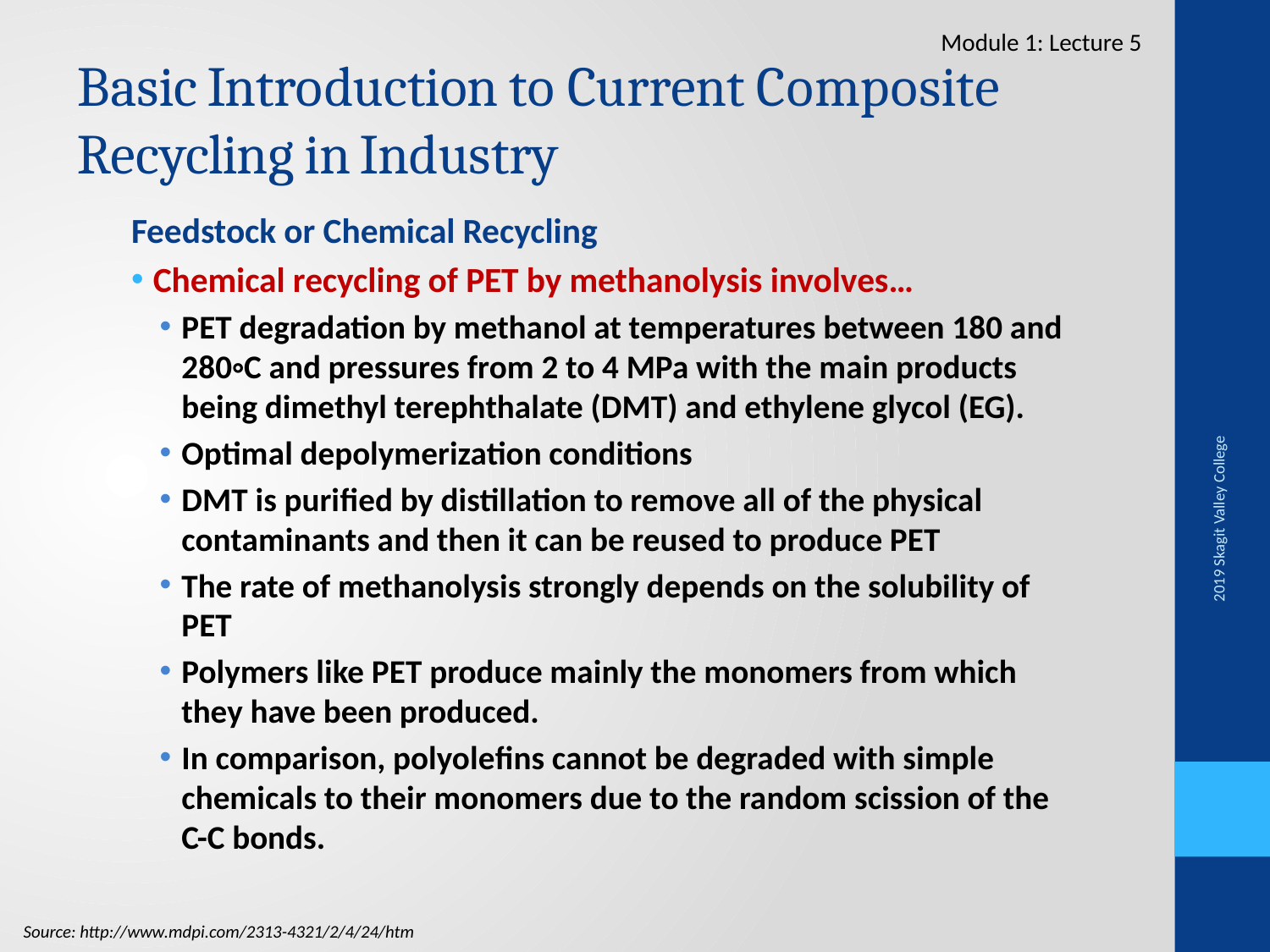

Module 1: Lecture 5
# Basic Introduction to Current Composite Recycling in Industry
Feedstock or Chemical Recycling
Chemical recycling of PET by methanolysis involves…
PET degradation by methanol at temperatures between 180 and 280◦C and pressures from 2 to 4 MPa with the main products being dimethyl terephthalate (DMT) and ethylene glycol (EG).
Optimal depolymerization conditions
DMT is puriﬁed by distillation to remove all of the physical contaminants and then it can be reused to produce PET
The rate of methanolysis strongly depends on the solubility of PET
Polymers like PET produce mainly the monomers from which they have been produced.
In comparison, polyoleﬁns cannot be degraded with simple chemicals to their monomers due to the random scission of the C-C bonds.
2019 Skagit Valley College
Source: http://www.mdpi.com/2313-4321/2/4/24/htm